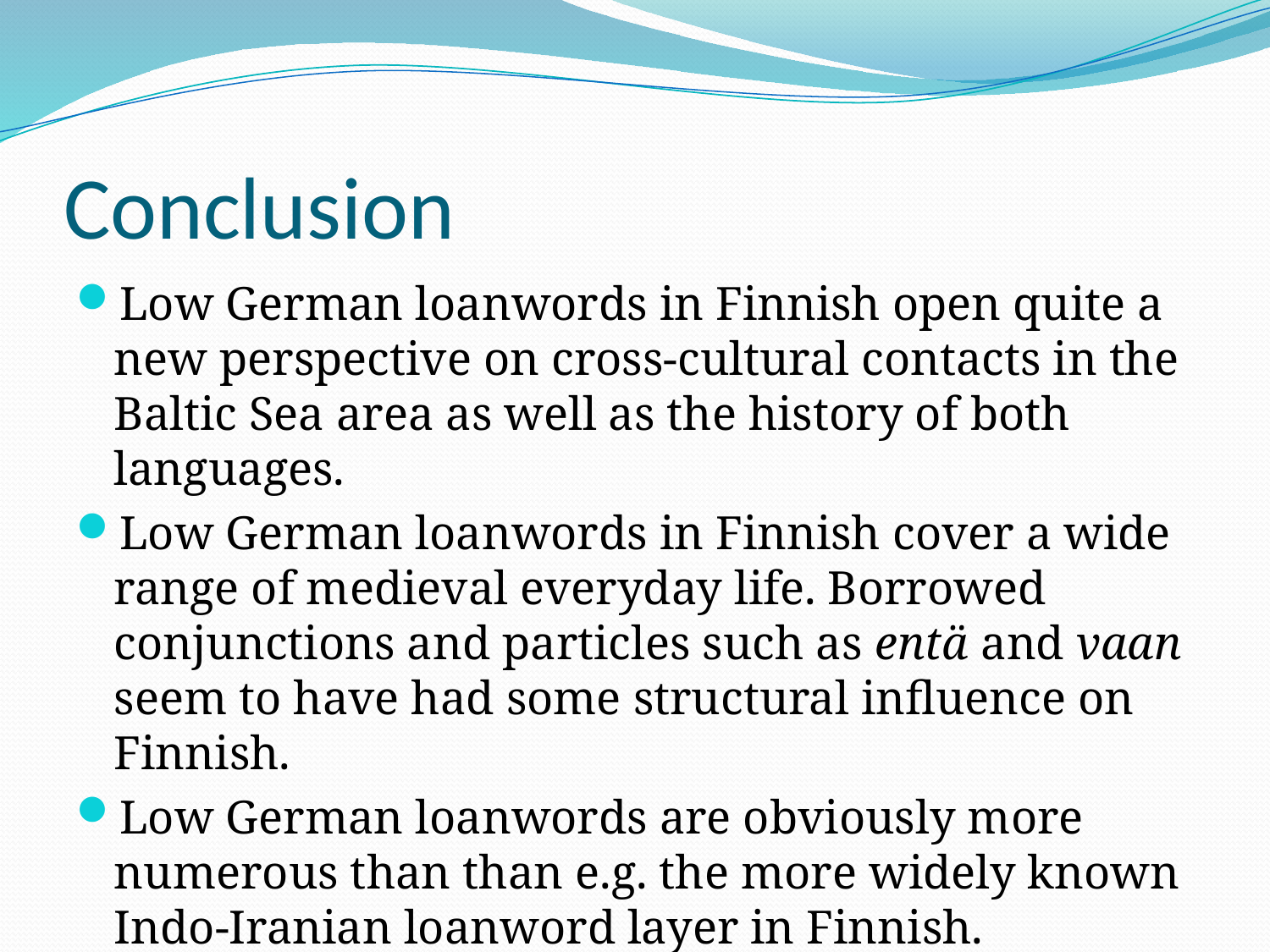

# Conclusion
Low German loanwords in Finnish open quite a new perspective on cross-cultural contacts in the Baltic Sea area as well as the history of both languages.
Low German loanwords in Finnish cover a wide range of medieval everyday life. Borrowed conjunctions and particles such as entä and vaan seem to have had some structural influence on Finnish.
Low German loanwords are obviously more numerous than than e.g. the more widely known Indo-Iranian loanword layer in Finnish.